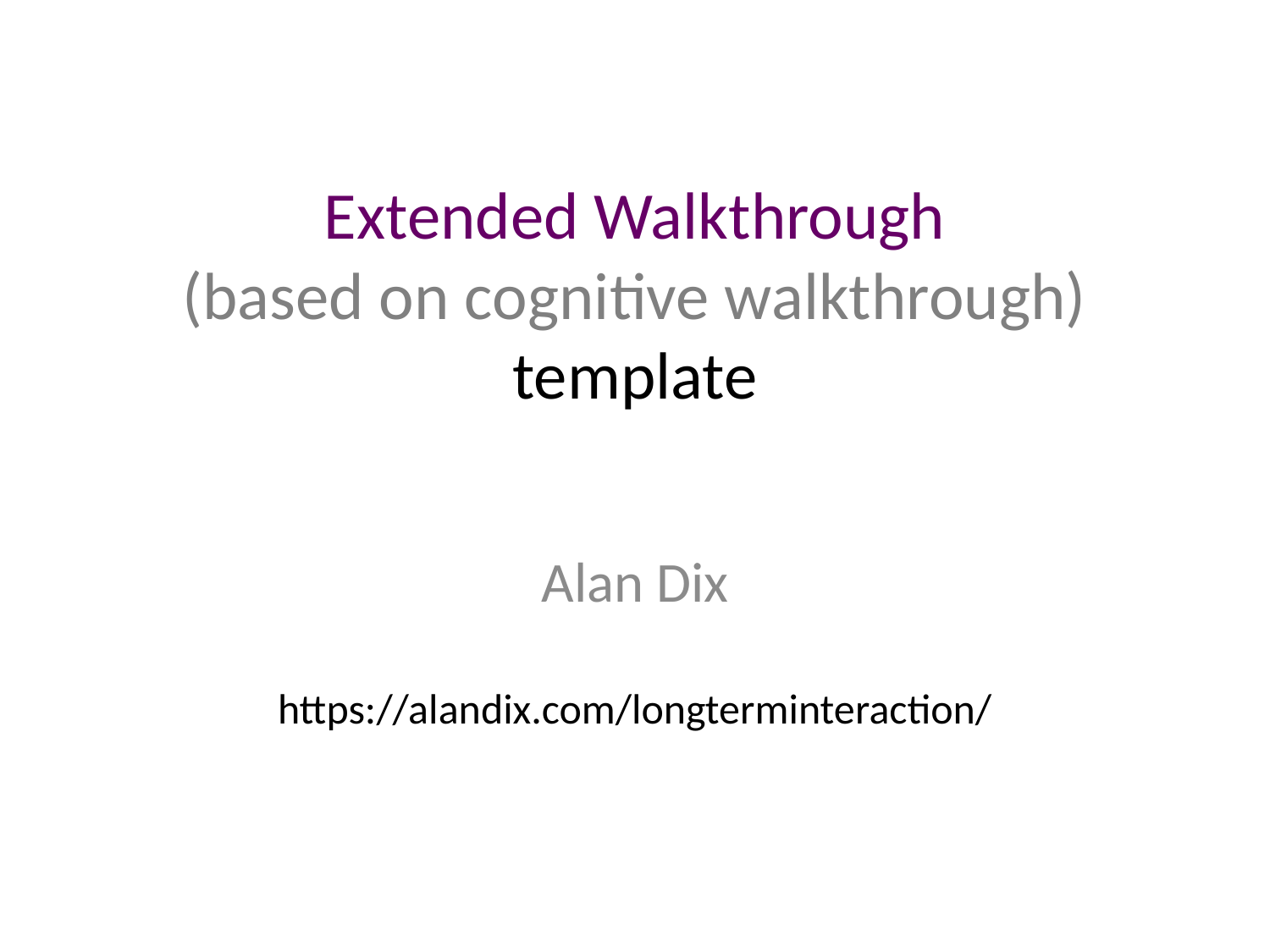

# Extended Walkthrough (based on cognitive walkthrough) template
Alan Dix

https://alandix.com/longterminteraction/